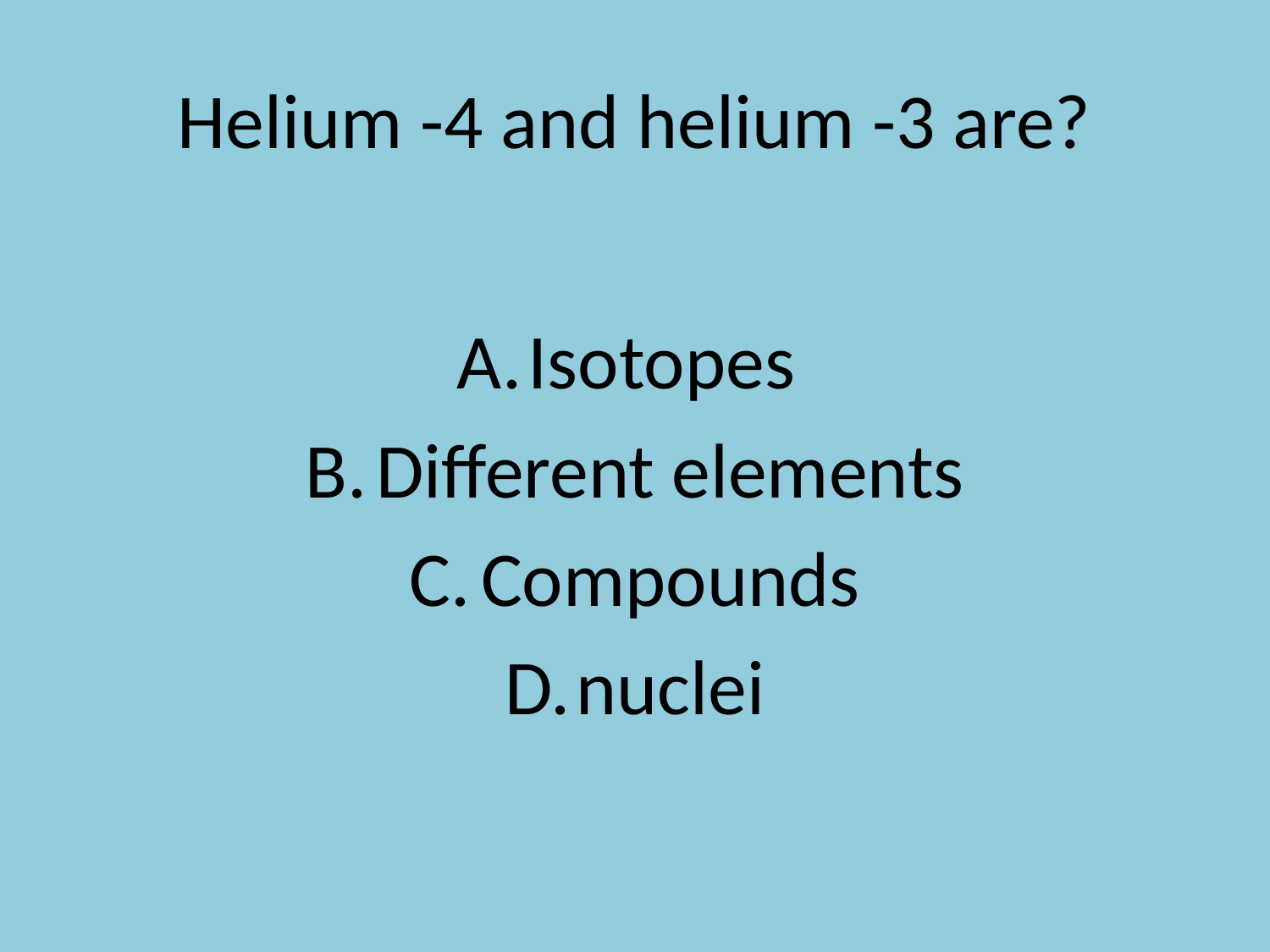

# Helium -4 and helium -3 are?

Isotopes
Different elements
Compounds
nuclei